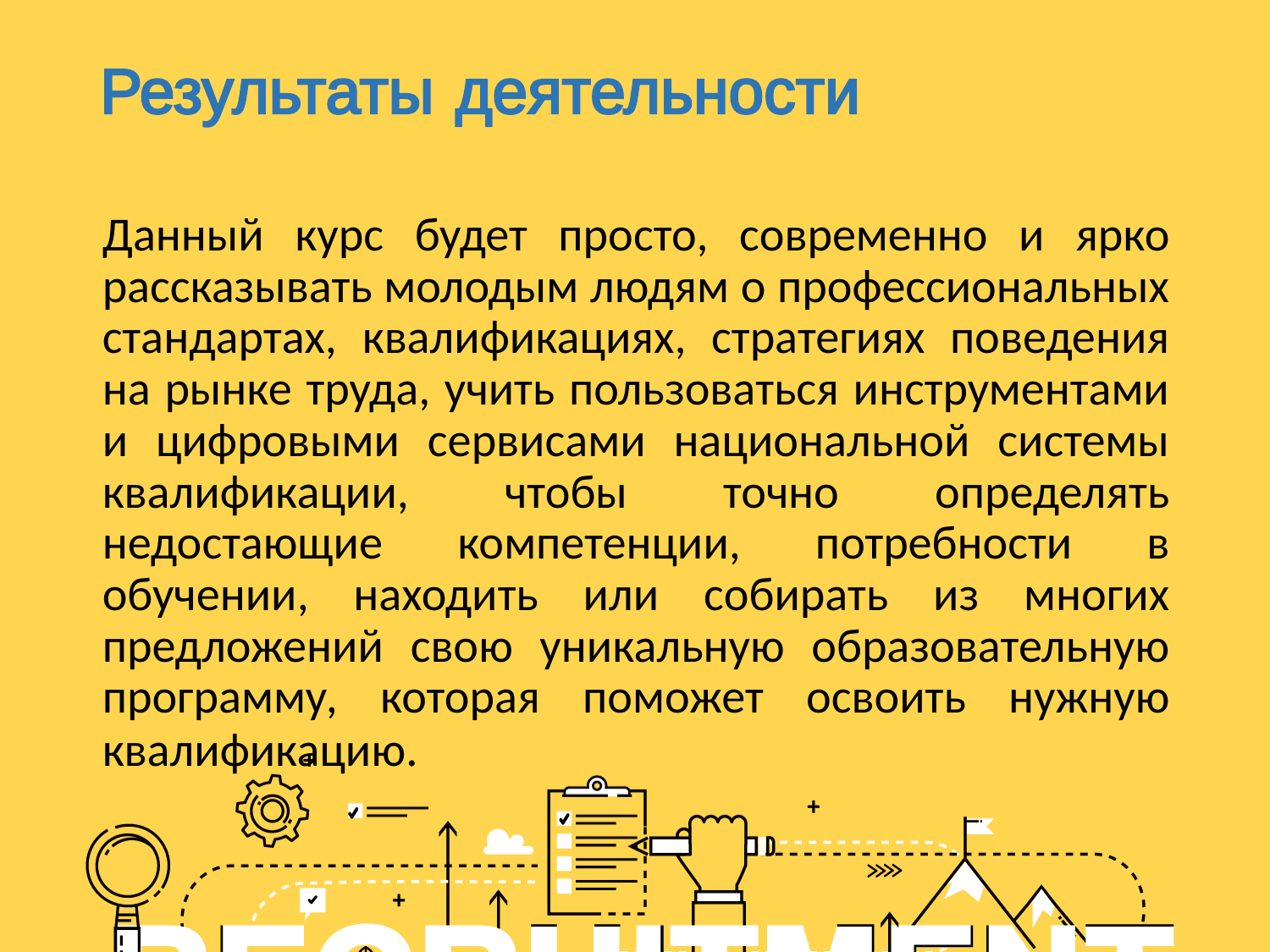

# Результаты деятельности
Данный курс будет просто, современно и ярко рассказывать молодым людям о профессиональных стандартах, квалификациях, стратегиях поведения на рынке труда, учить пользоваться инструментами и цифровыми сервисами национальной системы квалификации, чтобы точно определять недостающие компетенции, потребности в обучении, находить или собирать из многих предложений свою уникальную образовательную программу, которая поможет освоить нужную квалификацию.